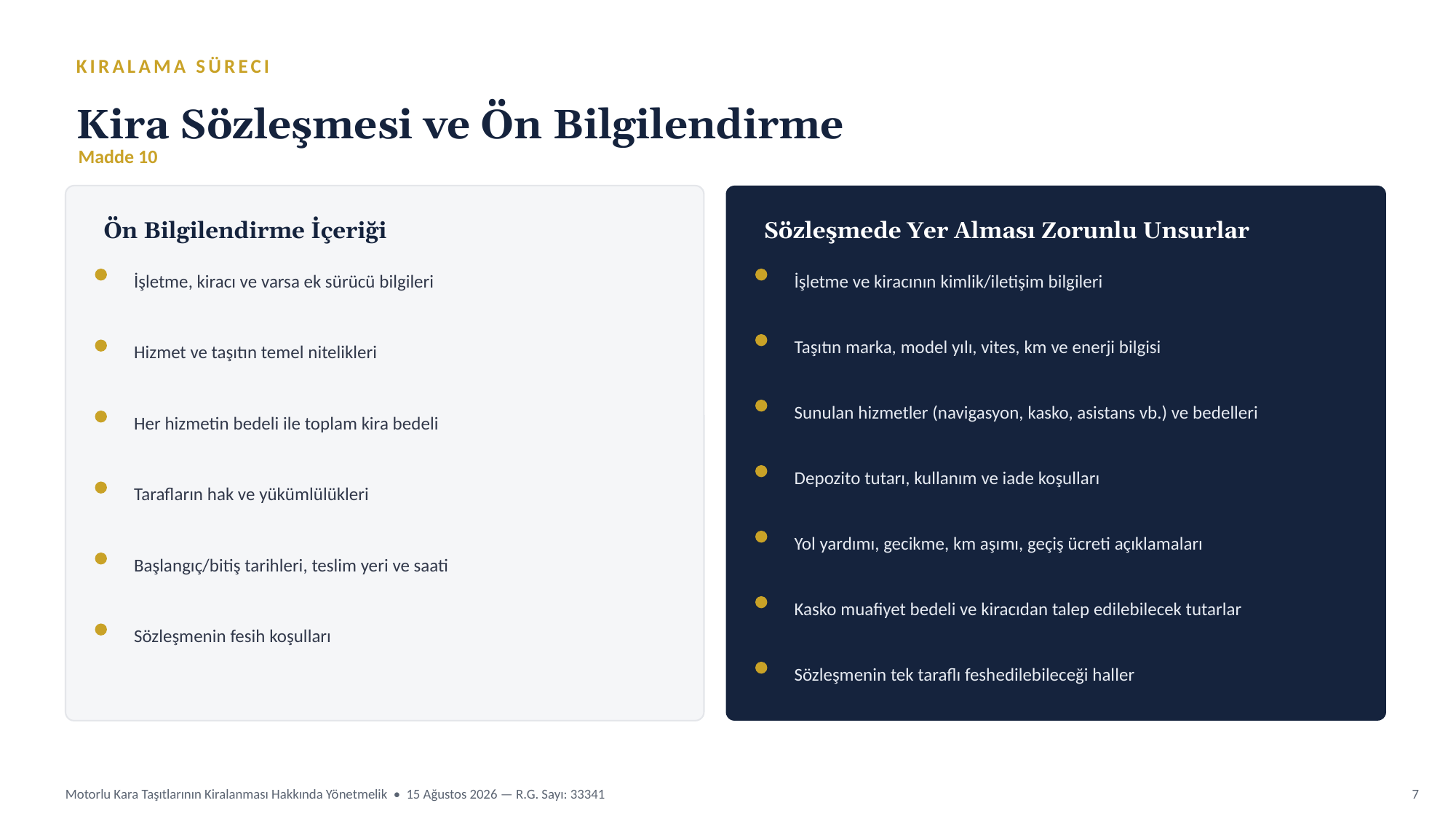

KIRALAMA SÜRECI
Kira Sözleşmesi ve Ön Bilgilendirme
Madde 10

Ön Bilgilendirme İçeriği
Sözleşmede Yer Alması Zorunlu Unsurlar
İşletme, kiracı ve varsa ek sürücü bilgileri
İşletme ve kiracının kimlik/iletişim bilgileri

Taşıtın marka, model yılı, vites, km ve enerji bilgisi
Hizmet ve taşıtın temel nitelikleri

Sunulan hizmetler (navigasyon, kasko, asistans vb.) ve bedelleri
Her hizmetin bedeli ile toplam kira bedeli

Depozito tutarı, kullanım ve iade koşulları

Tarafların hak ve yükümlülükleri

Yol yardımı, gecikme, km aşımı, geçiş ücreti açıklamaları

Başlangıç/bitiş tarihleri, teslim yeri ve saati

Kasko muafiyet bedeli ve kiracıdan talep edilebilecek tutarlar

Sözleşmenin fesih koşulları

Sözleşmenin tek taraflı feshedilebileceği haller

Motorlu Kara Taşıtlarının Kiralanması Hakkında Yönetmelik  •  15 Ağustos 2026 — R.G. Sayı: 33341
7